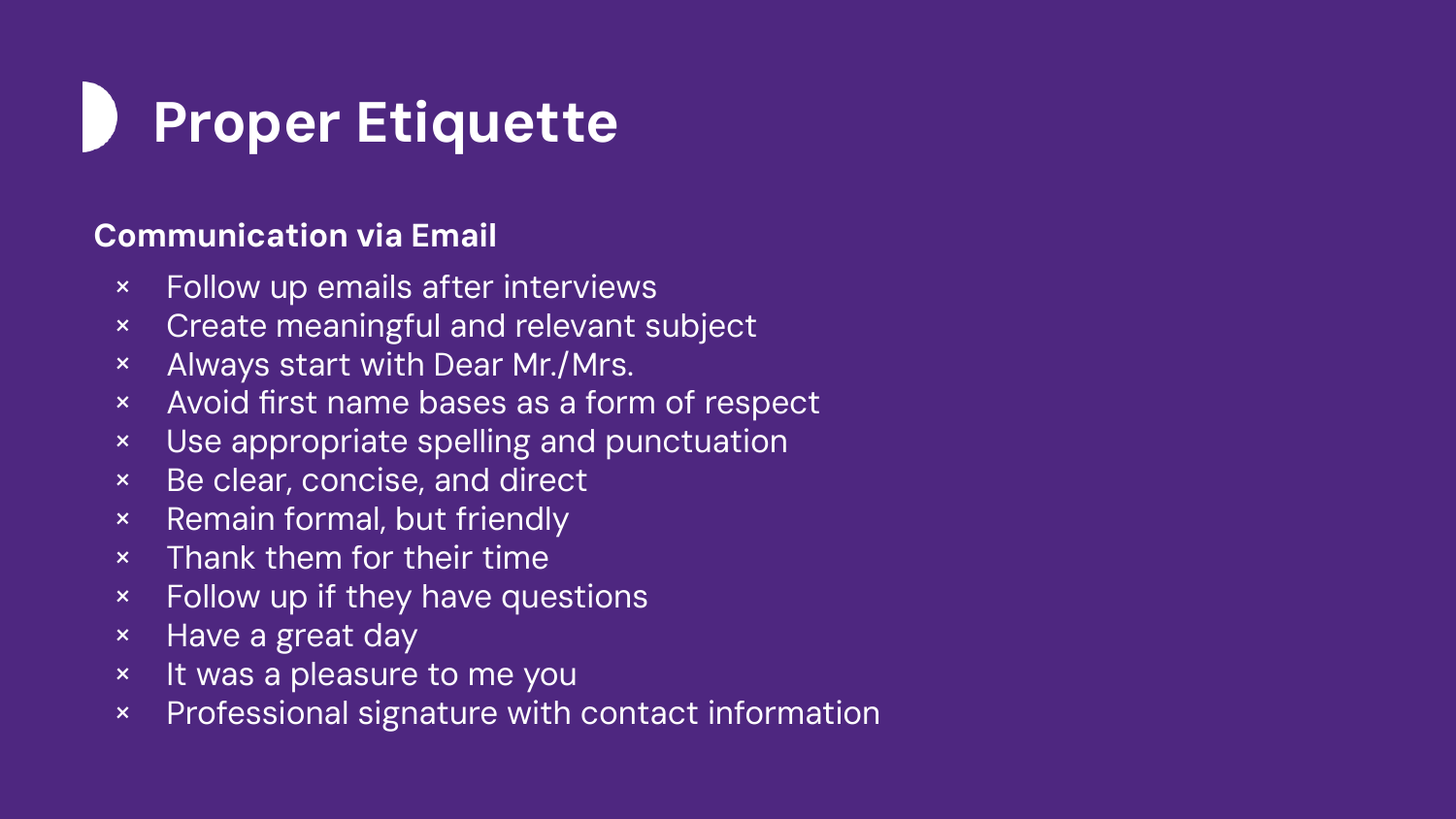

# Proper Etiquette
Communication via Email
Follow up emails after interviews
Create meaningful and relevant subject
Always start with Dear Mr./Mrs.
Avoid first name bases as a form of respect
Use appropriate spelling and punctuation
Be clear, concise, and direct
Remain formal, but friendly
Thank them for their time
Follow up if they have questions
Have a great day
It was a pleasure to me you
Professional signature with contact information